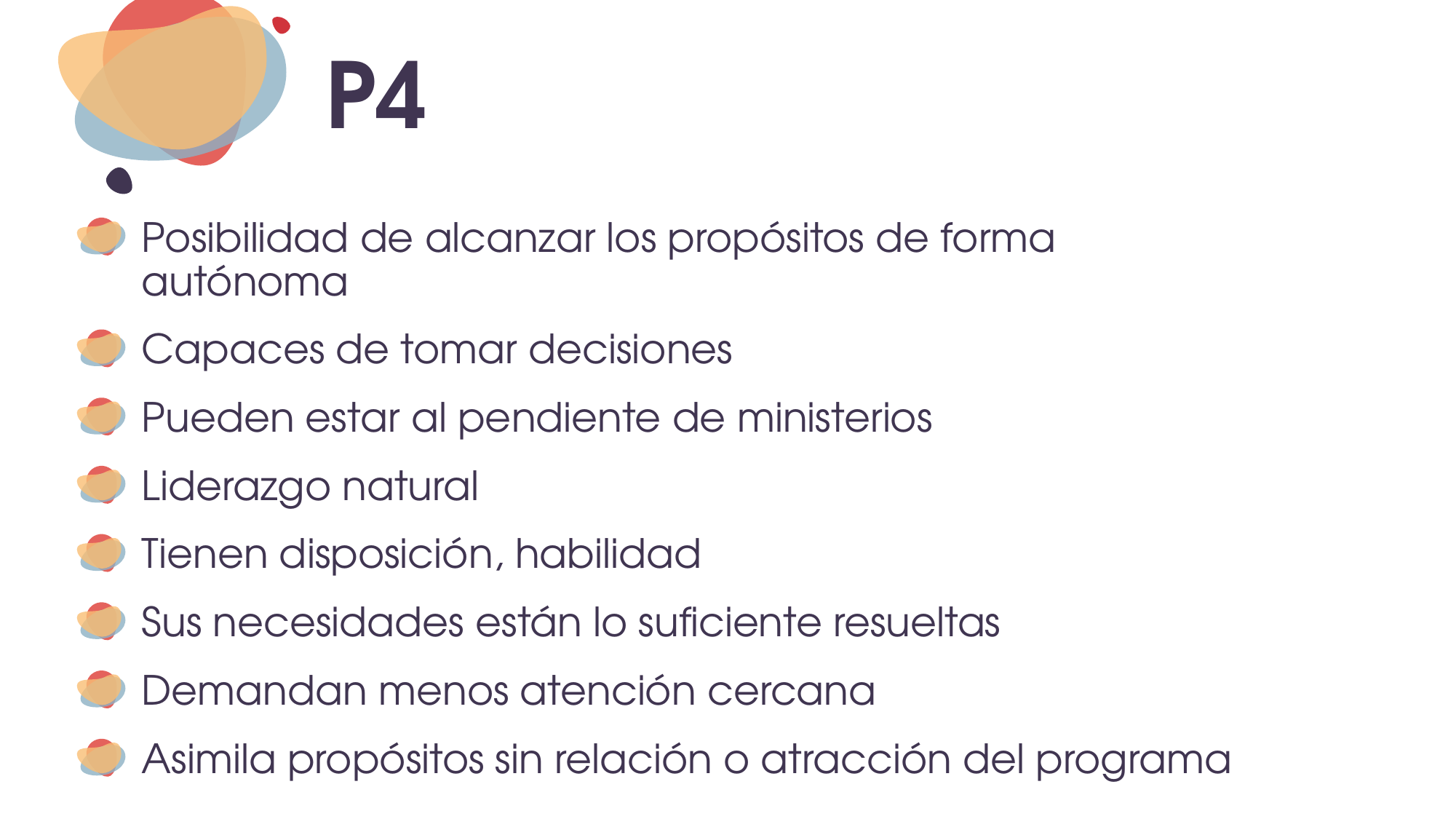

# P4
Posibilidad de alcanzar los propósitos de forma autónoma
Capaces de tomar decisiones
Pueden estar al pendiente de ministerios
Liderazgo natural
Tienen disposición, habilidad
Sus necesidades están lo suficiente resueltas
Demandan menos atención cercana
Asimila propósitos sin relación o atracción del programa